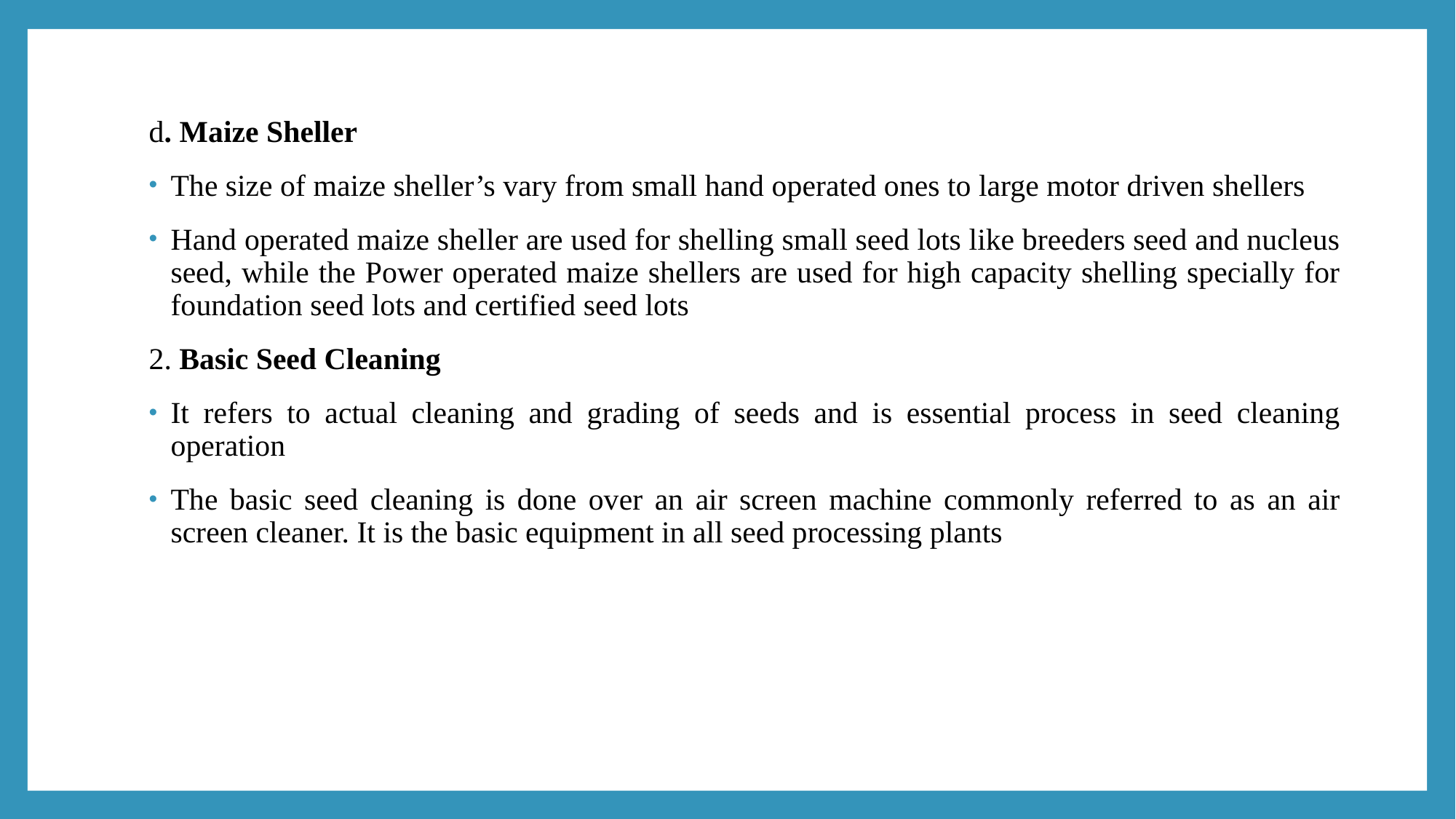

d. Maize Sheller
The size of maize sheller’s vary from small hand operated ones to large motor driven shellers
Hand operated maize sheller are used for shelling small seed lots like breeders seed and nucleus seed, while the Power operated maize shellers are used for high capacity shelling specially for foundation seed lots and certified seed lots
2. Basic Seed Cleaning
It refers to actual cleaning and grading of seeds and is essential process in seed cleaning operation
The basic seed cleaning is done over an air screen machine commonly referred to as an air screen cleaner. It is the basic equipment in all seed processing plants